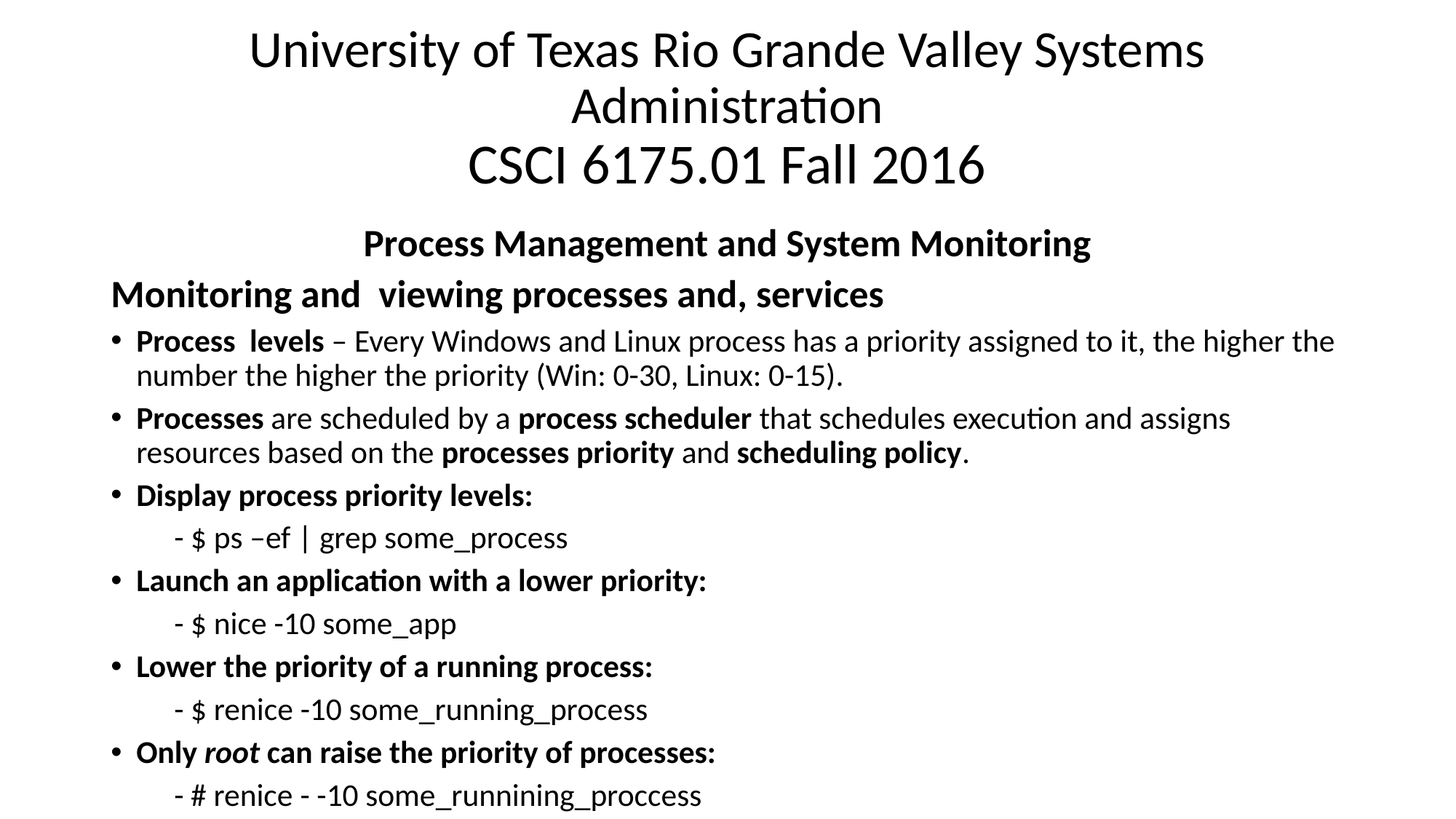

# University of Texas Rio Grande Valley Systems Administration CSCI 6175.01 Fall 2016
Process Management and System Monitoring
Monitoring and  viewing processes and, services
Process  levels – Every Windows and Linux process has a priority assigned to it, the higher the number the higher the priority (Win: 0-30, Linux: 0-15).
Processes are scheduled by a process scheduler that schedules execution and assigns resources based on the processes priority and scheduling policy.
Display process priority levels:
	- $ ps –ef | grep some_process
Launch an application with a lower priority:
	- $ nice -10 some_app
Lower the priority of a running process:
	- $ renice -10 some_running_process
Only root can raise the priority of processes:
	- # renice - -10 some_runnining_proccess